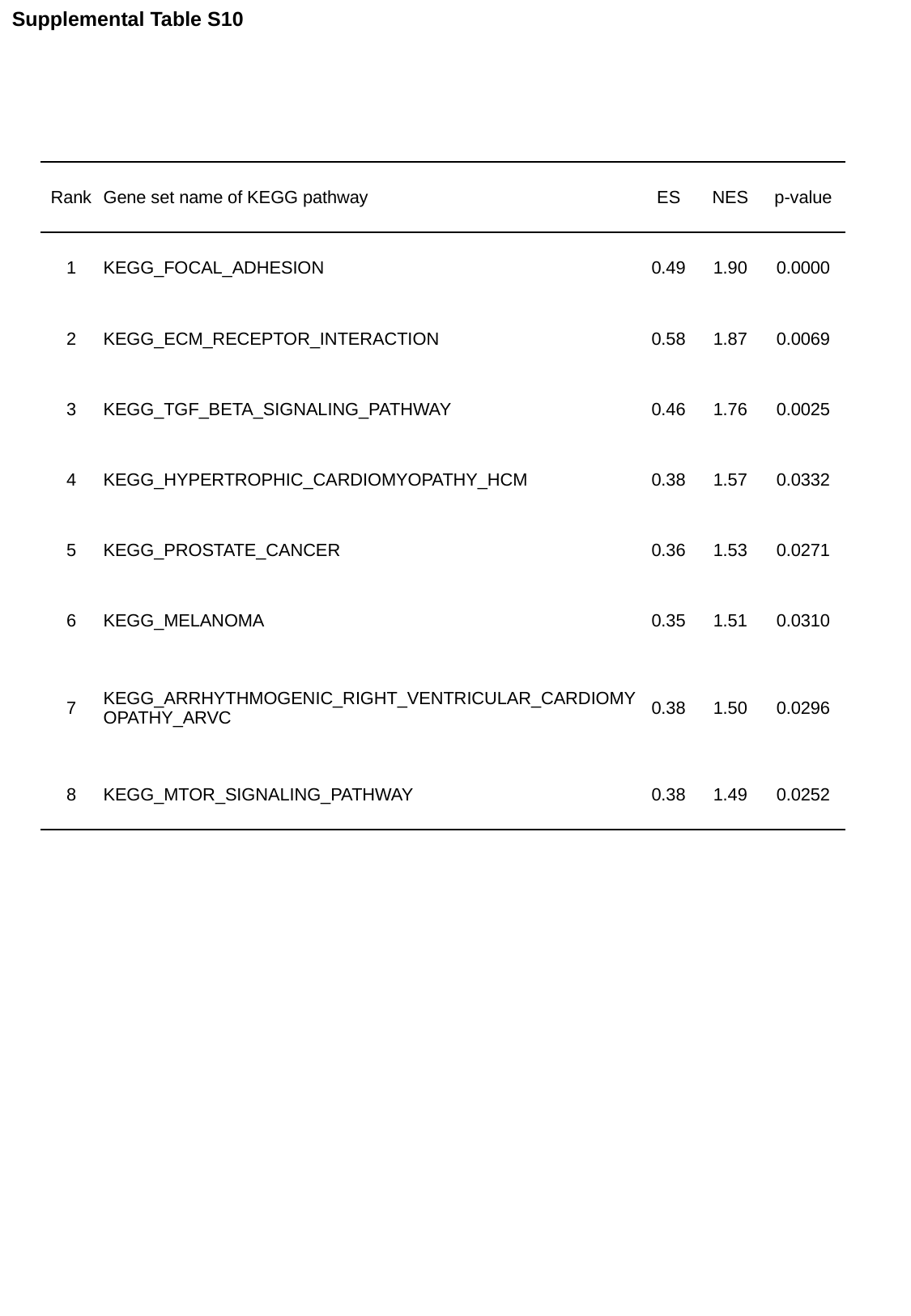

Supplemental Table S10
| Rank | Gene set name of KEGG pathway | ES | NES | p-value |
| --- | --- | --- | --- | --- |
| 1 | KEGG\_FOCAL\_ADHESION | 0.49 | 1.90 | 0.0000 |
| 2 | KEGG\_ECM\_RECEPTOR\_INTERACTION | 0.58 | 1.87 | 0.0069 |
| 3 | KEGG\_TGF\_BETA\_SIGNALING\_PATHWAY | 0.46 | 1.76 | 0.0025 |
| 4 | KEGG\_HYPERTROPHIC\_CARDIOMYOPATHY\_HCM | 0.38 | 1.57 | 0.0332 |
| 5 | KEGG\_PROSTATE\_CANCER | 0.36 | 1.53 | 0.0271 |
| 6 | KEGG\_MELANOMA | 0.35 | 1.51 | 0.0310 |
| 7 | KEGG\_ARRHYTHMOGENIC\_RIGHT\_VENTRICULAR\_CARDIOMYOPATHY\_ARVC | 0.38 | 1.50 | 0.0296 |
| 8 | KEGG\_MTOR\_SIGNALING\_PATHWAY | 0.38 | 1.49 | 0.0252 |